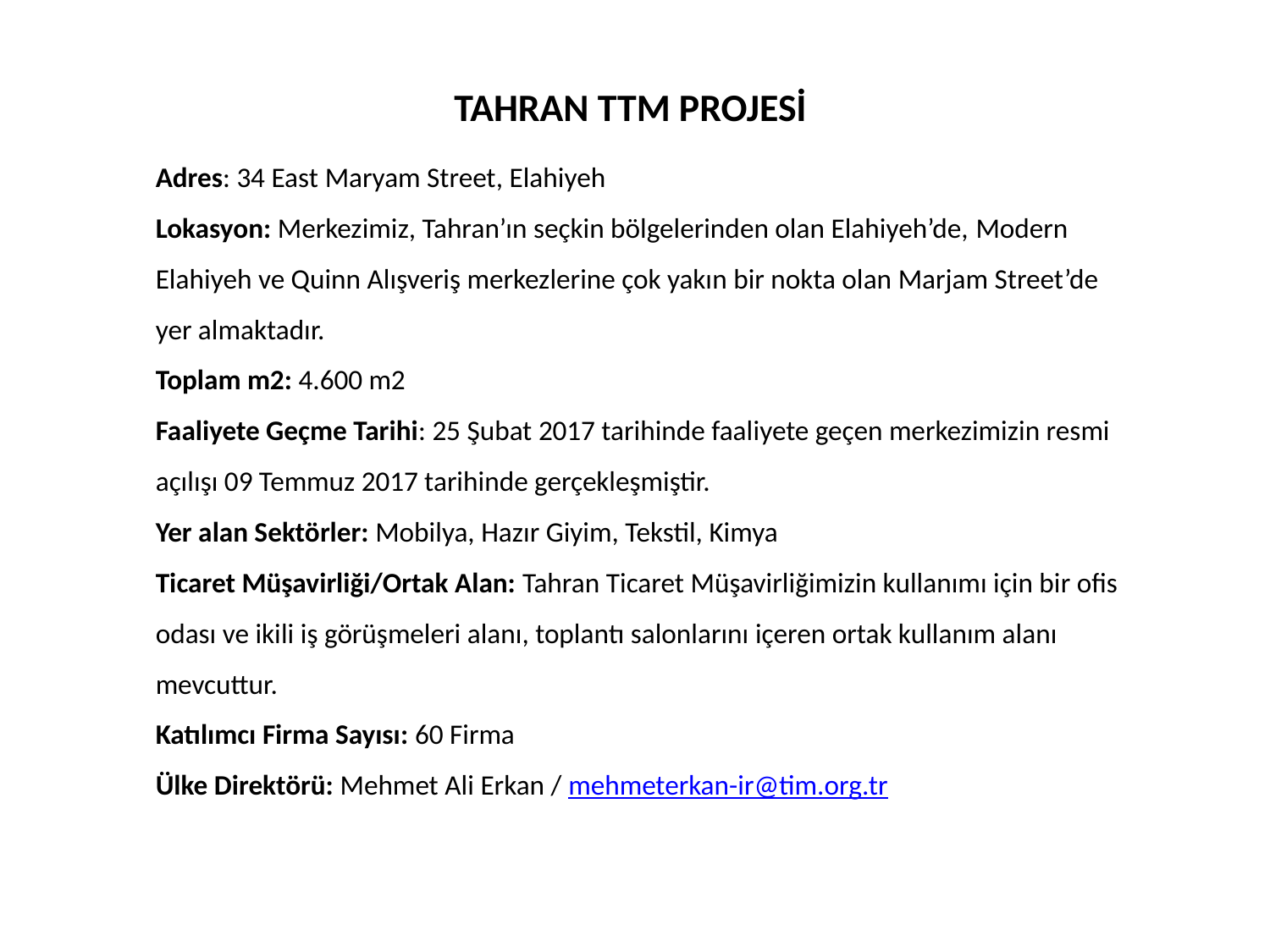

TAHRAN TTM PROJESİ
Adres: 34 East Maryam Street, Elahiyeh
Lokasyon: Merkezimiz, Tahran’ın seçkin bölgelerinden olan Elahiyeh’de, Modern Elahiyeh ve Quinn Alışveriş merkezlerine çok yakın bir nokta olan Marjam Street’de yer almaktadır.
Toplam m2: 4.600 m2
Faaliyete Geçme Tarihi: 25 Şubat 2017 tarihinde faaliyete geçen merkezimizin resmi açılışı 09 Temmuz 2017 tarihinde gerçekleşmiştir.
Yer alan Sektörler: Mobilya, Hazır Giyim, Tekstil, Kimya
Ticaret Müşavirliği/Ortak Alan: Tahran Ticaret Müşavirliğimizin kullanımı için bir ofis odası ve ikili iş görüşmeleri alanı, toplantı salonlarını içeren ortak kullanım alanı mevcuttur.
Katılımcı Firma Sayısı: 60 Firma
Ülke Direktörü: Mehmet Ali Erkan / mehmeterkan-ir@tim.org.tr